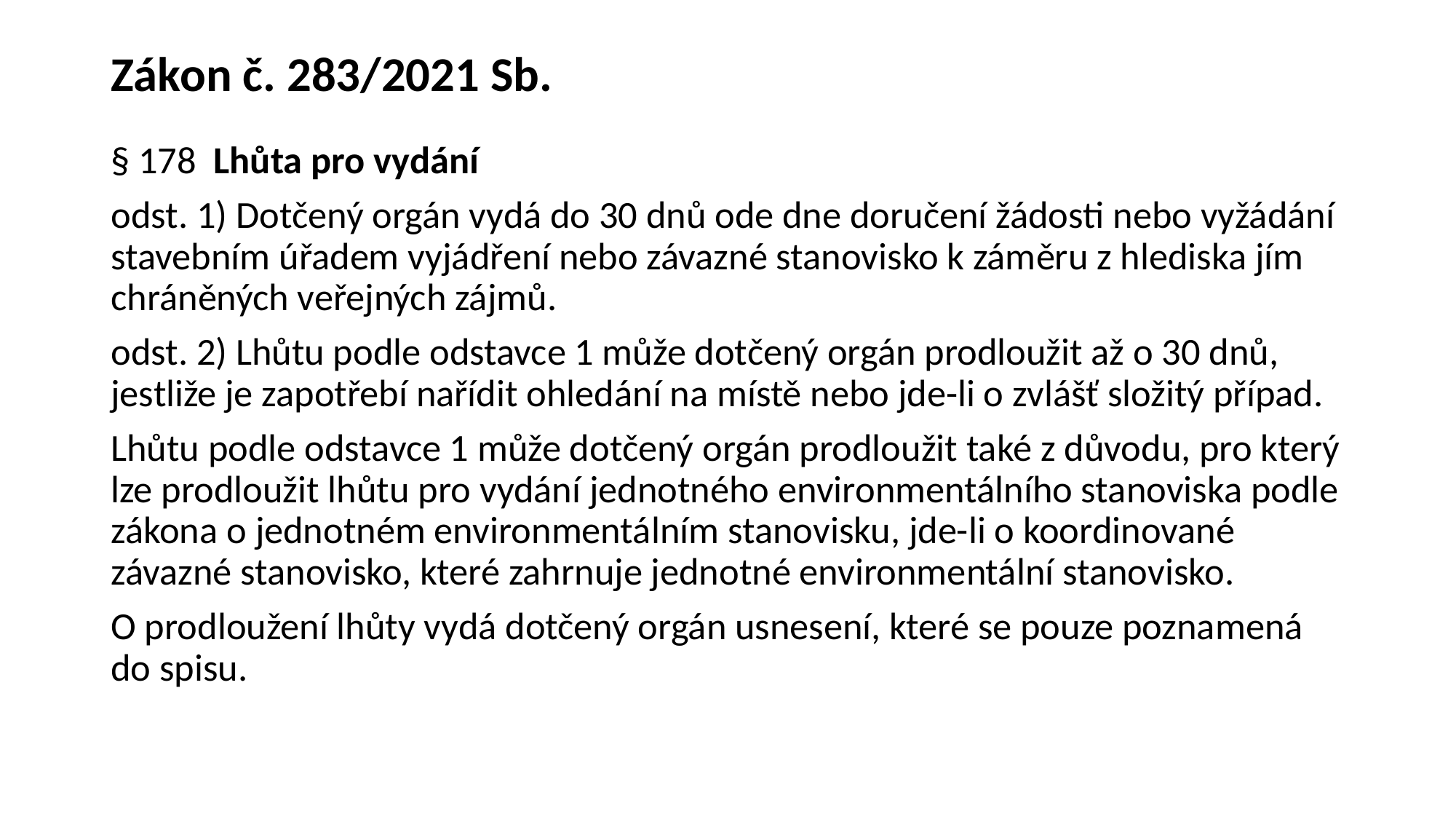

# Zákon č. 283/2021 Sb.
§ 178  Lhůta pro vydání
odst. 1) Dotčený orgán vydá do 30 dnů ode dne doručení žádosti nebo vyžádání stavebním úřadem vyjádření nebo závazné stanovisko k záměru z hlediska jím chráněných veřejných zájmů.
odst. 2) Lhůtu podle odstavce 1 může dotčený orgán prodloužit až o 30 dnů, jestliže je zapotřebí nařídit ohledání na místě nebo jde-li o zvlášť složitý případ.
Lhůtu podle odstavce 1 může dotčený orgán prodloužit také z důvodu, pro který lze prodloužit lhůtu pro vydání jednotného environmentálního stanoviska podle zákona o jednotném environmentálním stanovisku, jde-li o koordinované závazné stanovisko, které zahrnuje jednotné environmentální stanovisko.
O prodloužení lhůty vydá dotčený orgán usnesení, které se pouze poznamená do spisu.